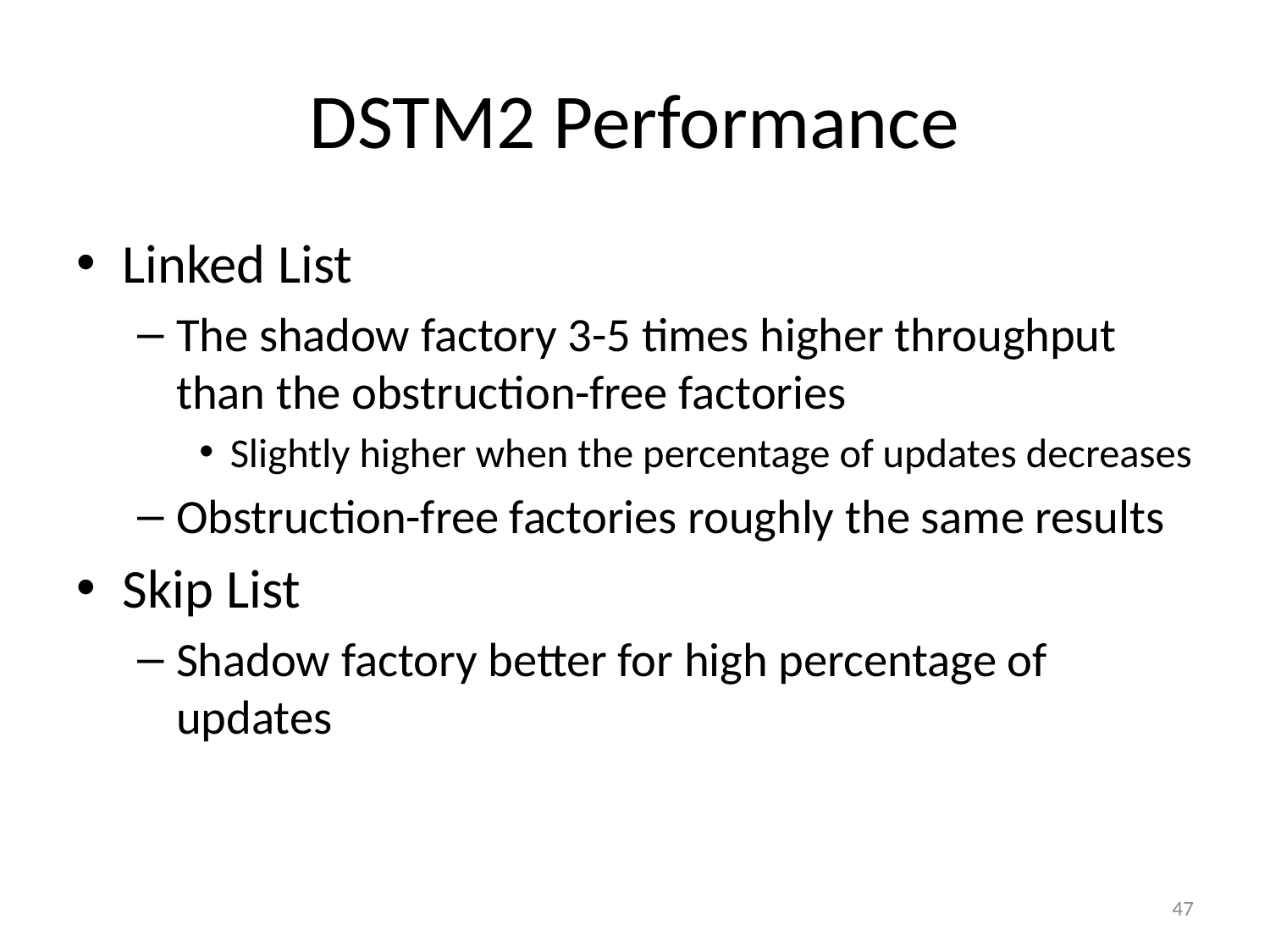

# DSTM2 Performance
Linked List
The shadow factory 3-5 times higher throughput than the obstruction-free factories
Slightly higher when the percentage of updates decreases
Obstruction-free factories roughly the same results
Skip List
Shadow factory better for high percentage of updates

47